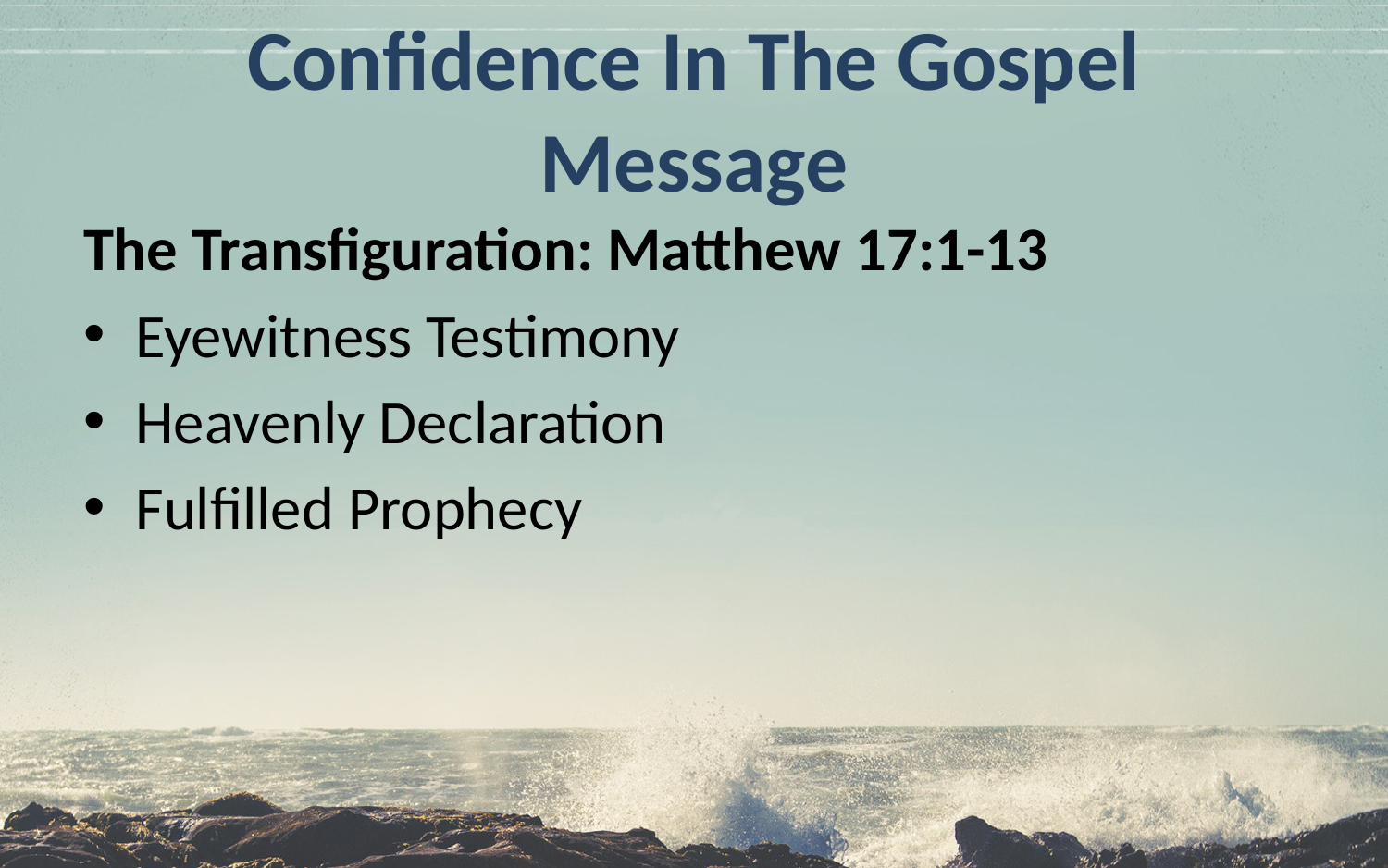

# Confidence In The Gospel Message
The Transfiguration: Matthew 17:1-13
Eyewitness Testimony
Heavenly Declaration
Fulfilled Prophecy